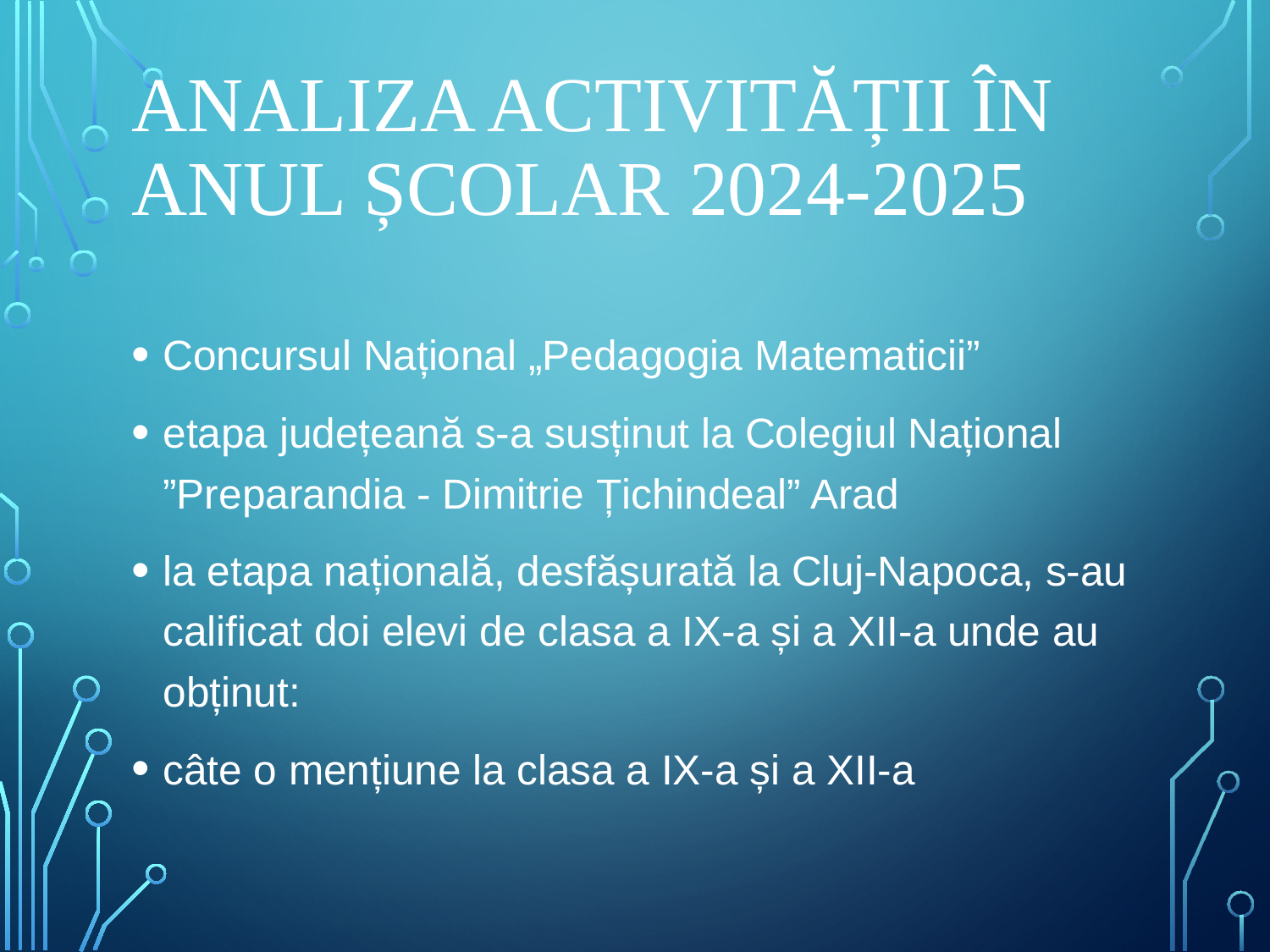

# Analiza activității în anul școlar 2024-2025
Concursul Național „Pedagogia Matematicii”
etapa județeană s-a susținut la Colegiul Național ”Preparandia - Dimitrie Țichindeal” Arad
la etapa națională, desfășurată la Cluj-Napoca, s-au calificat doi elevi de clasa a IX-a și a XII-a unde au obținut:
câte o mențiune la clasa a IX-a și a XII-a